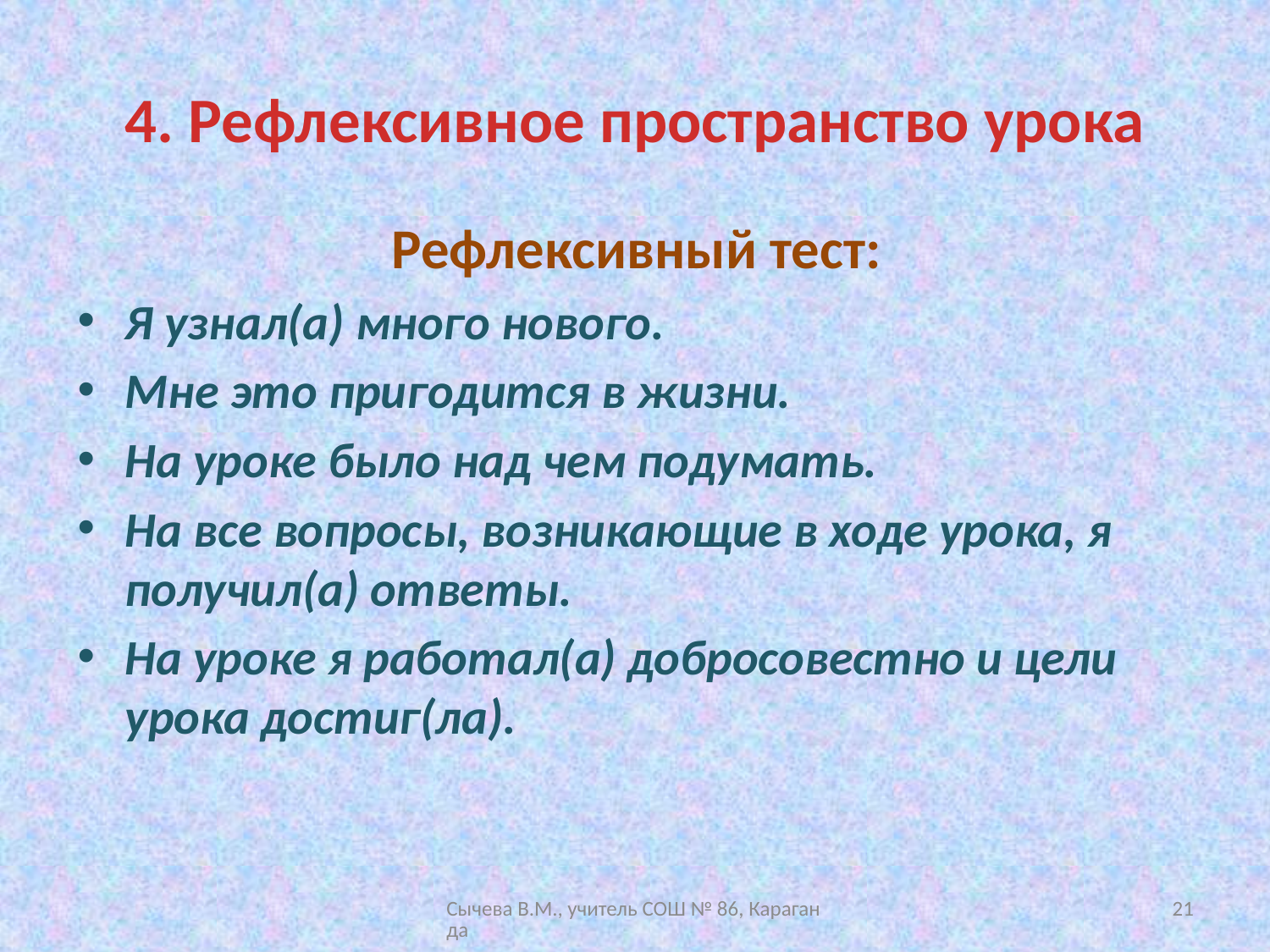

# 4. Рефлексивное пространство урока
Рефлексивный тест:
Я узнал(а) много нового.
Мне это пригодится в жизни.
На уроке было над чем подумать.
На все вопросы, возникающие в ходе урока, я получил(а) ответы.
На уроке я работал(а) добросовестно и цели урока достиг(ла).

Сычева В.М., учитель СОШ № 86, Караганда
21